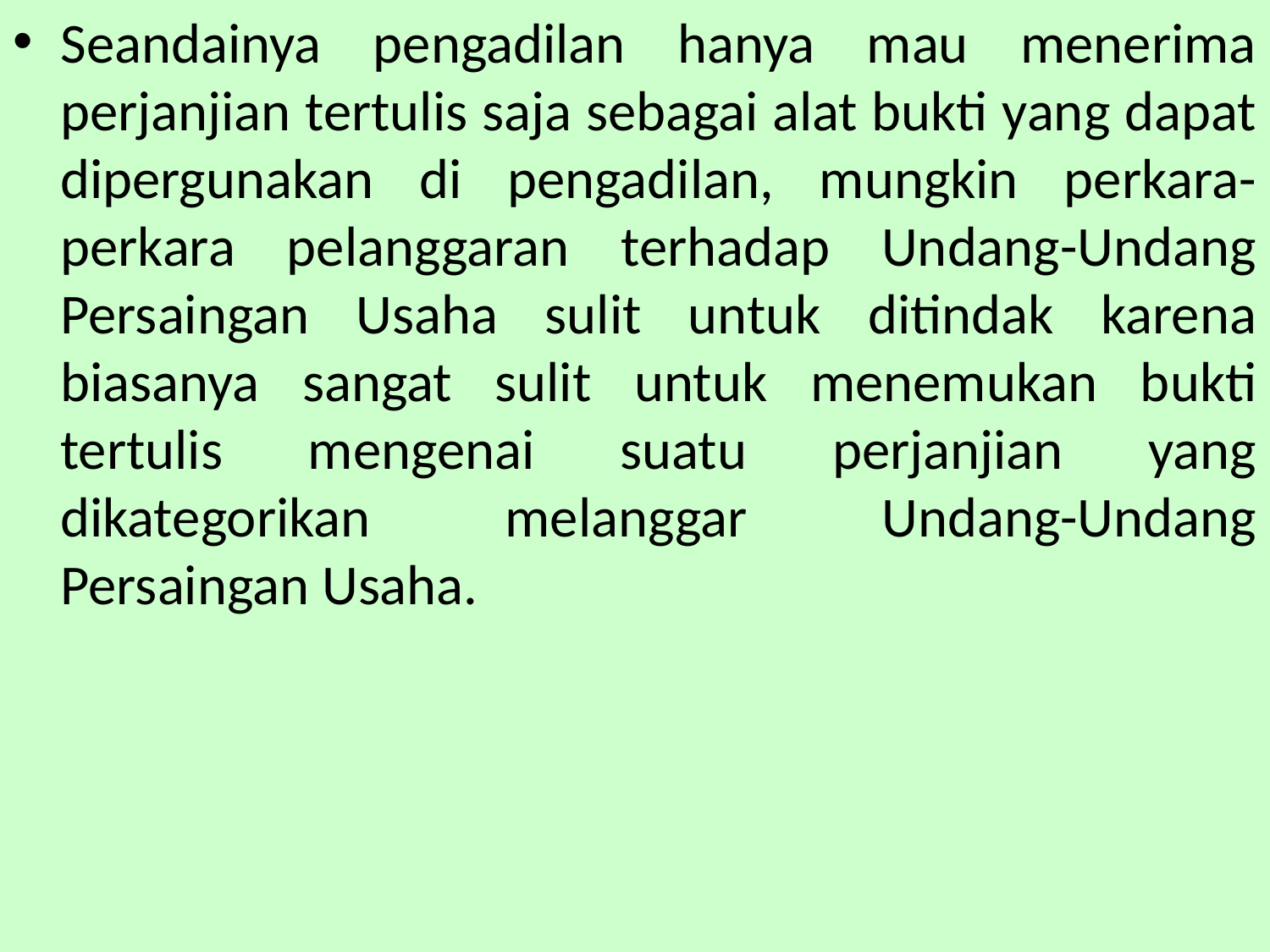

Seandainya pengadilan hanya mau menerima perjanjian tertulis saja sebagai alat bukti yang dapat dipergunakan di pengadilan, mungkin perkara-perkara pelanggaran terhadap Undang-Undang Persaingan Usaha sulit untuk ditindak karena biasanya sangat sulit untuk menemukan bukti tertulis mengenai suatu perjanjian yang dikategorikan melanggar Undang-Undang Persaingan Usaha.